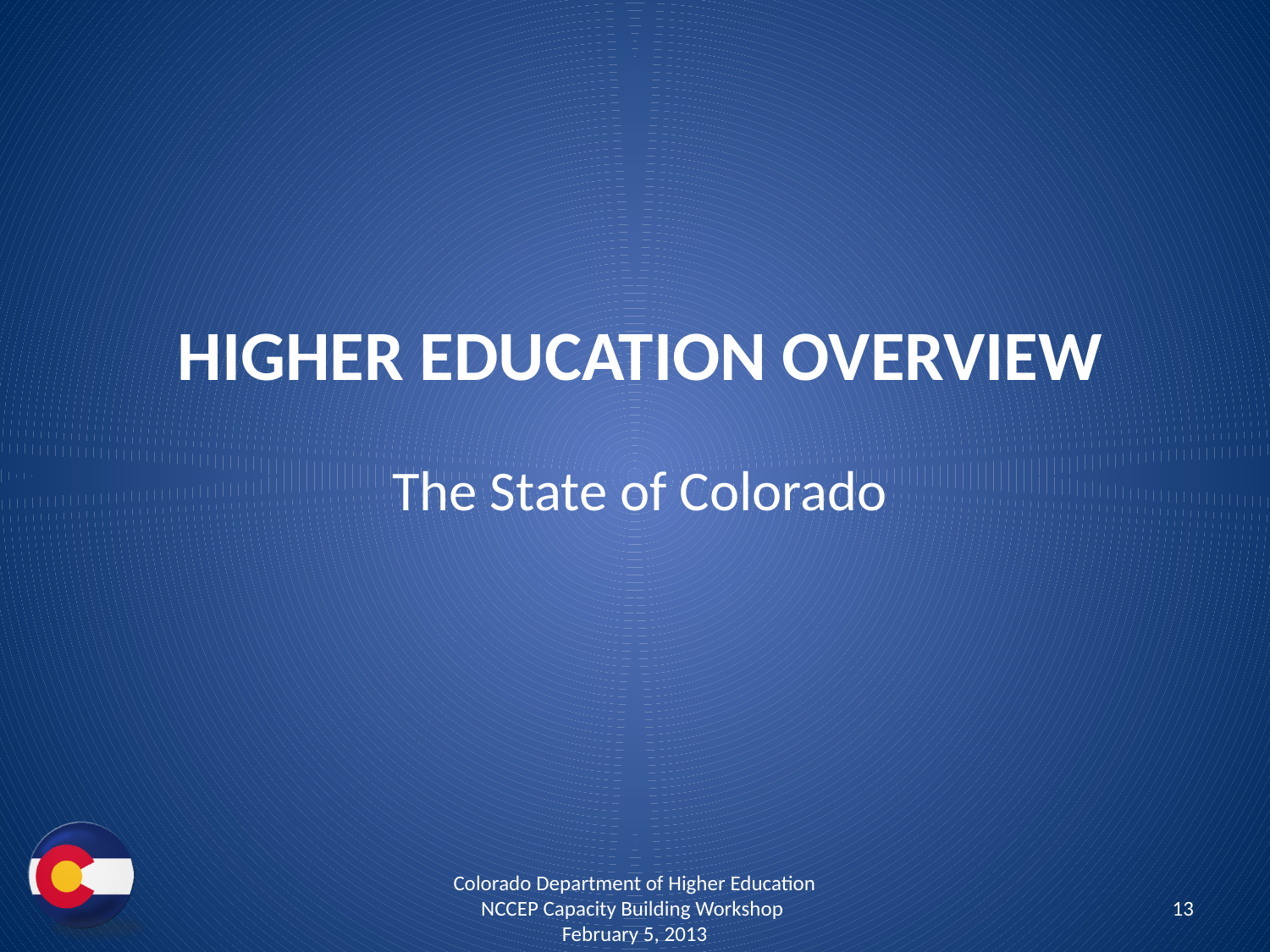

# Higher education Overview
The State of Colorado
Colorado Department of Higher Education NCCEP Capacity Building Workshop  February 5, 2013
13